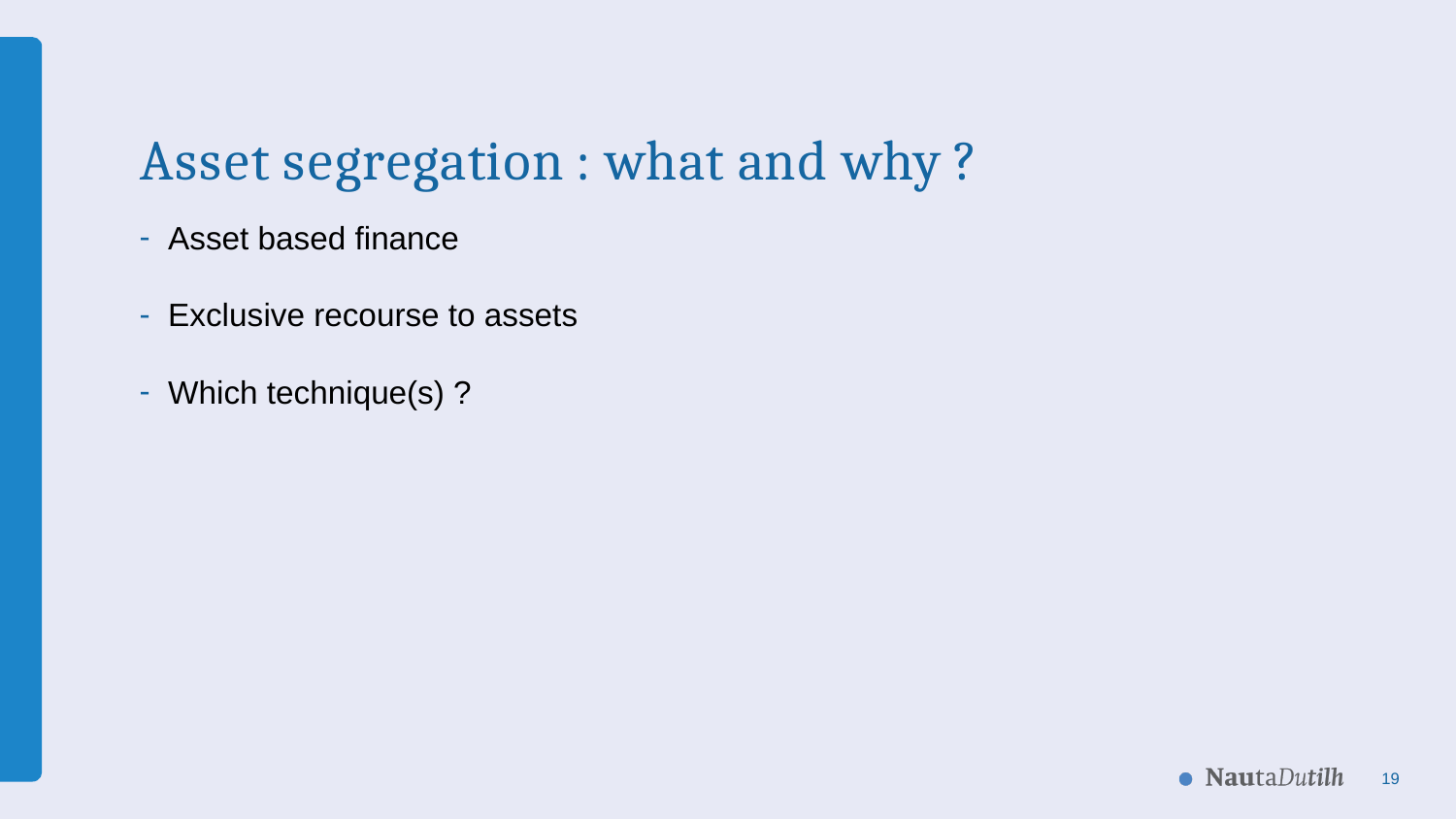

# Asset segregation : what and why ?
Asset based finance

Exclusive recourse to assets

Which technique(s) ?
19